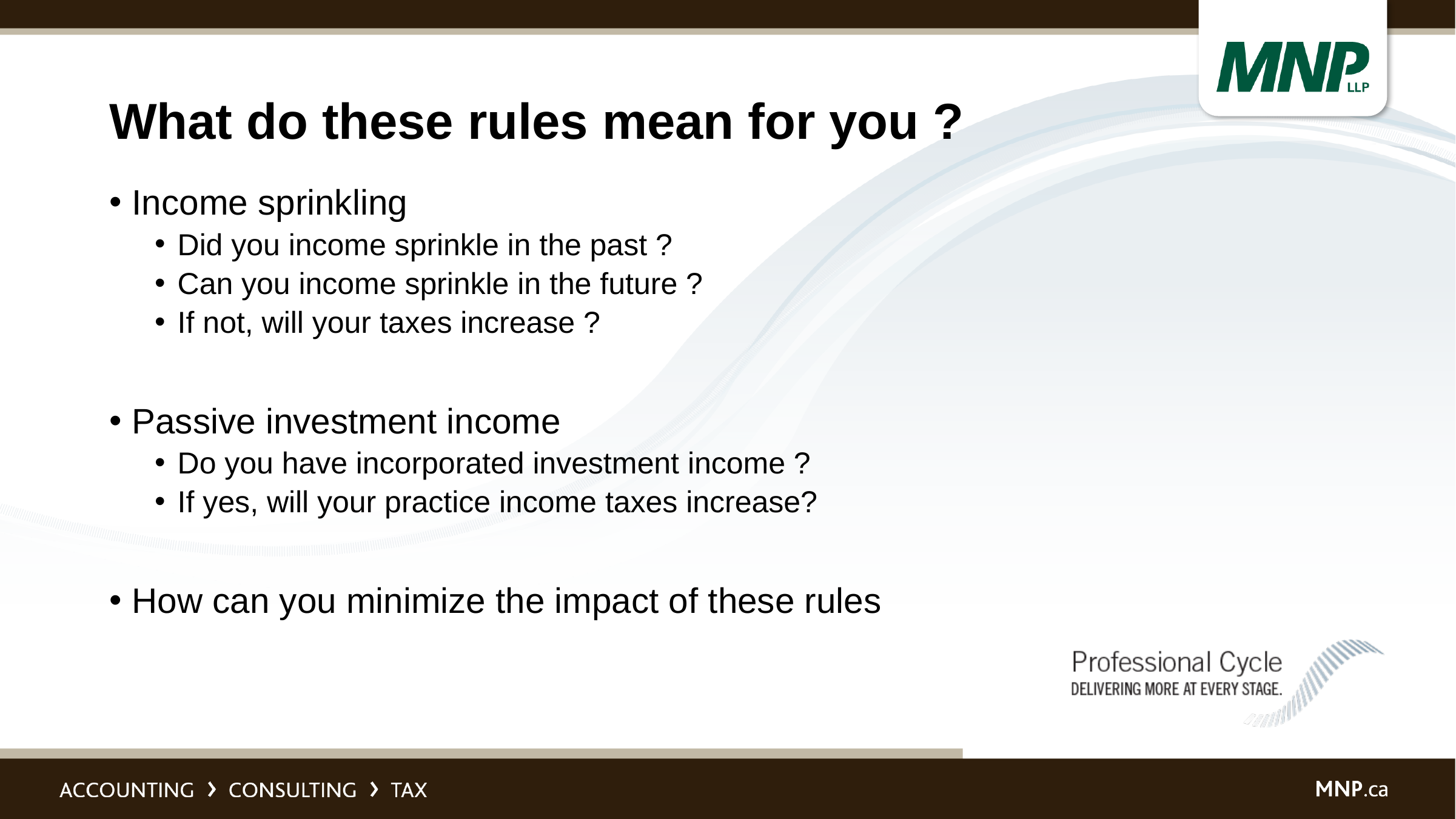

# What do these rules mean for you ?
Income sprinkling
Did you income sprinkle in the past ?
Can you income sprinkle in the future ?
If not, will your taxes increase ?

Passive investment income
Do you have incorporated investment income ?
If yes, will your practice income taxes increase?

How can you minimize the impact of these rules